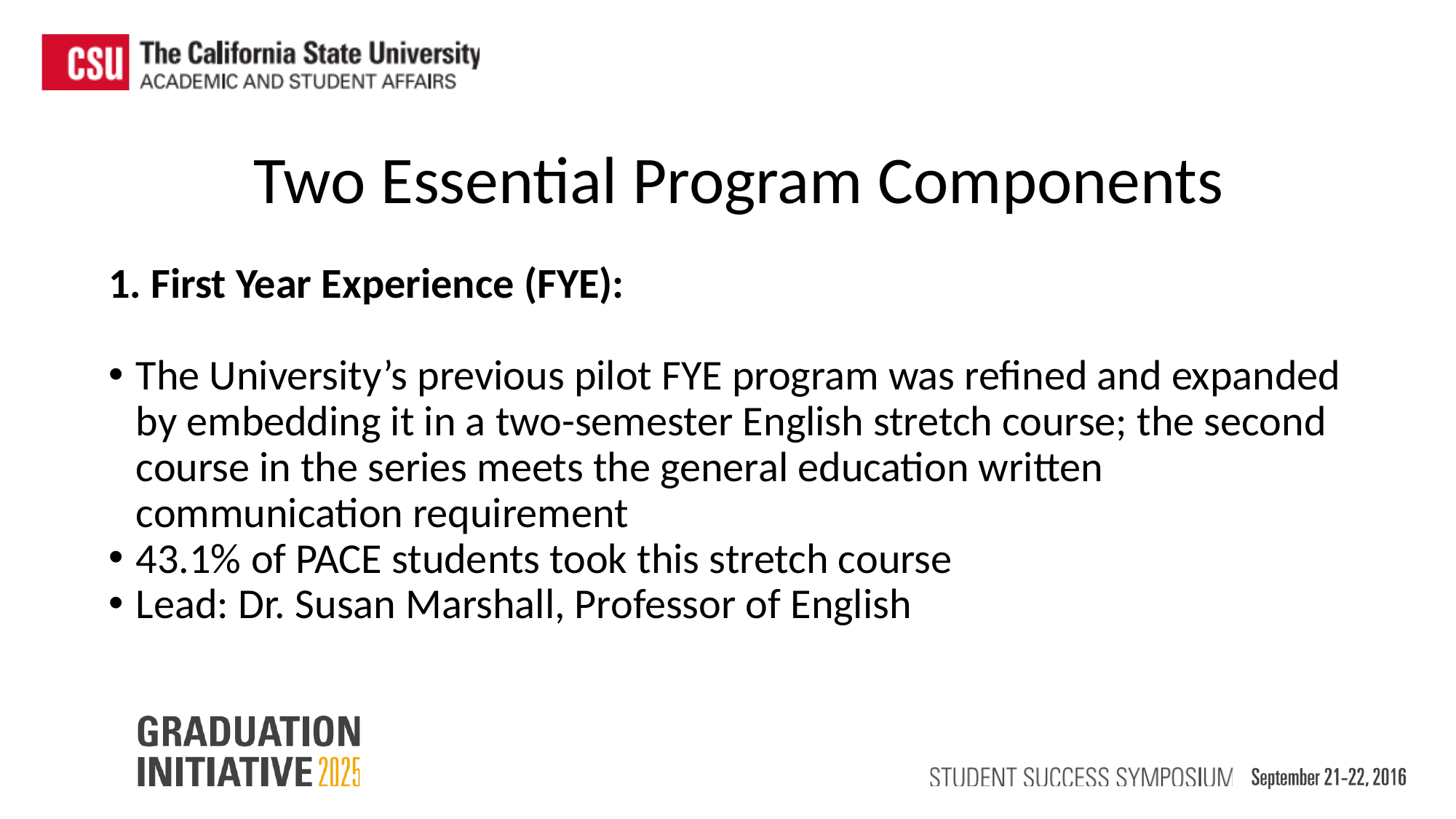

Two Essential Program Components
1. First Year Experience (FYE):

The University’s previous pilot FYE program was refined and expanded by embedding it in a two-semester English stretch course; the second course in the series meets the general education written communication requirement
43.1% of PACE students took this stretch course
Lead: Dr. Susan Marshall, Professor of English